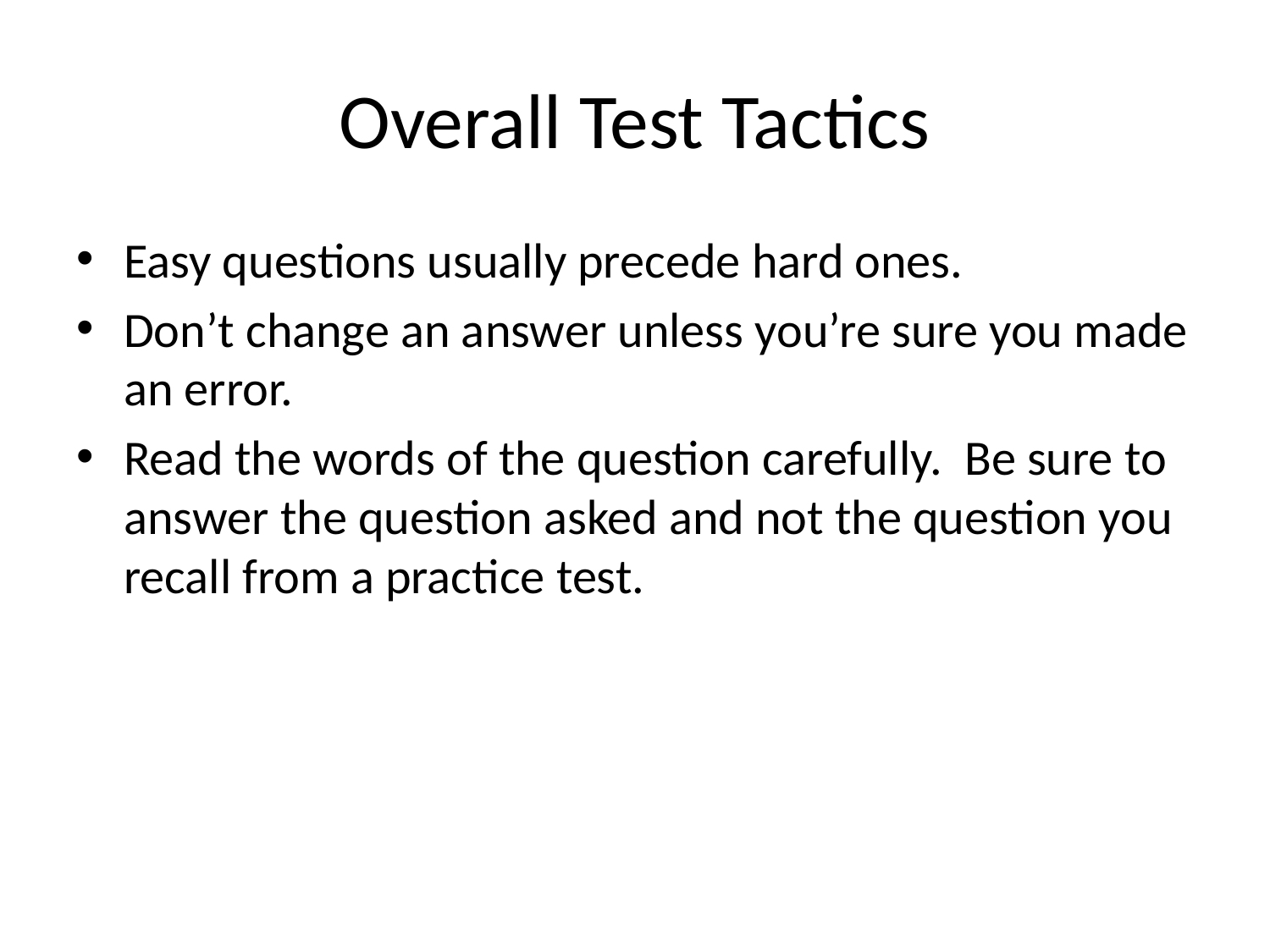

# Overall Test Tactics
Easy questions usually precede hard ones.
Don’t change an answer unless you’re sure you made an error.
Read the words of the question carefully.  Be sure to answer the question asked and not the question you recall from a practice test.